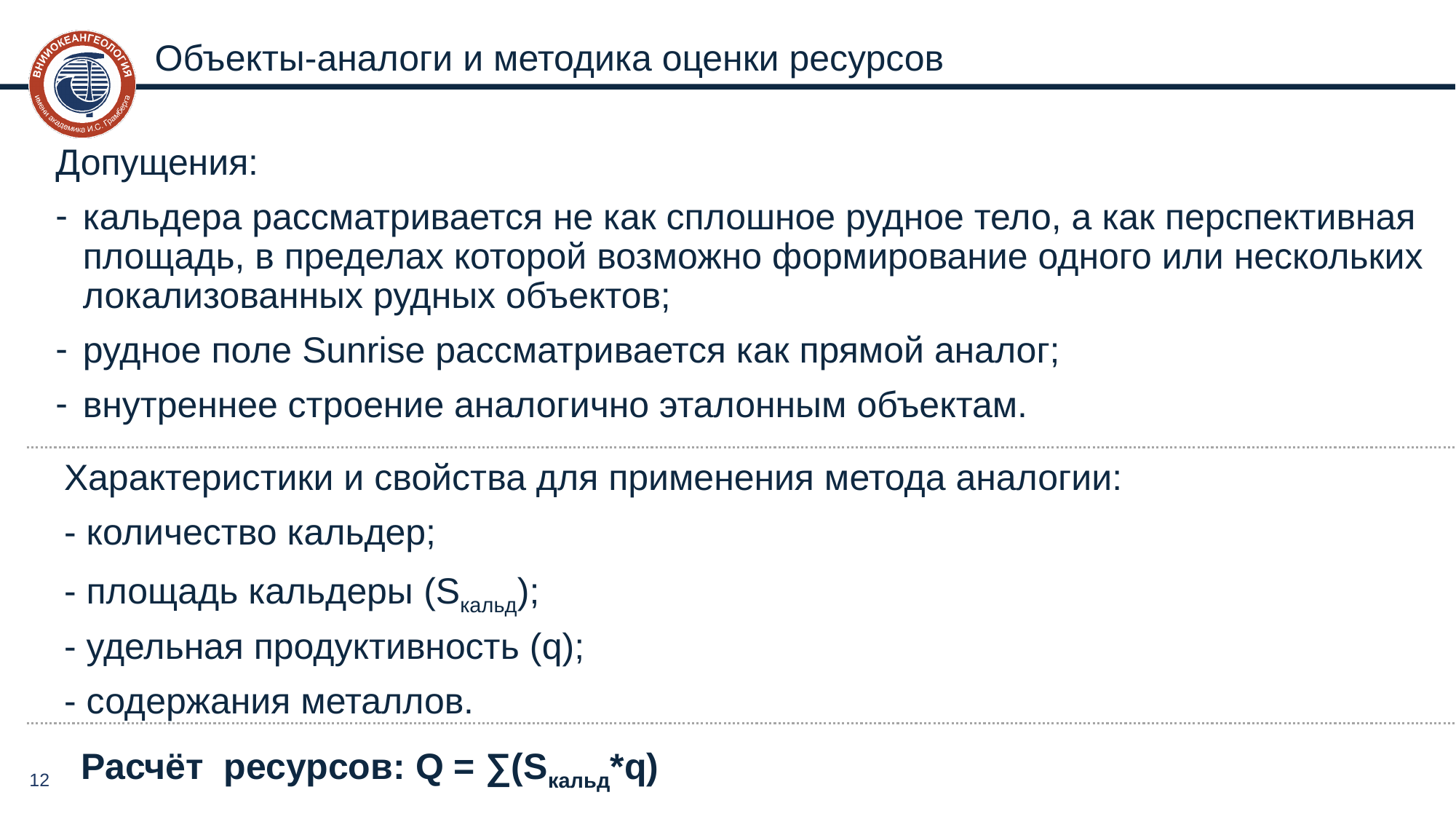

# Объекты-аналоги и методика оценки ресурсов
Допущения:
кальдера рассматривается не как сплошное рудное тело, а как перспективная площадь, в пределах которой возможно формирование одного или нескольких локализованных рудных объектов;
рудное поле Sunrise рассматривается как прямой аналог;
внутреннее строение аналогично эталонным объектам.
Характеристики и свойства для применения метода аналогии:
- количество кальдер;
- площадь кальдеры (Sкальд);
- удельная продуктивность (q);
- содержания металлов.
Расчёт  ресурсов: Q = ∑(Sкальд*q)